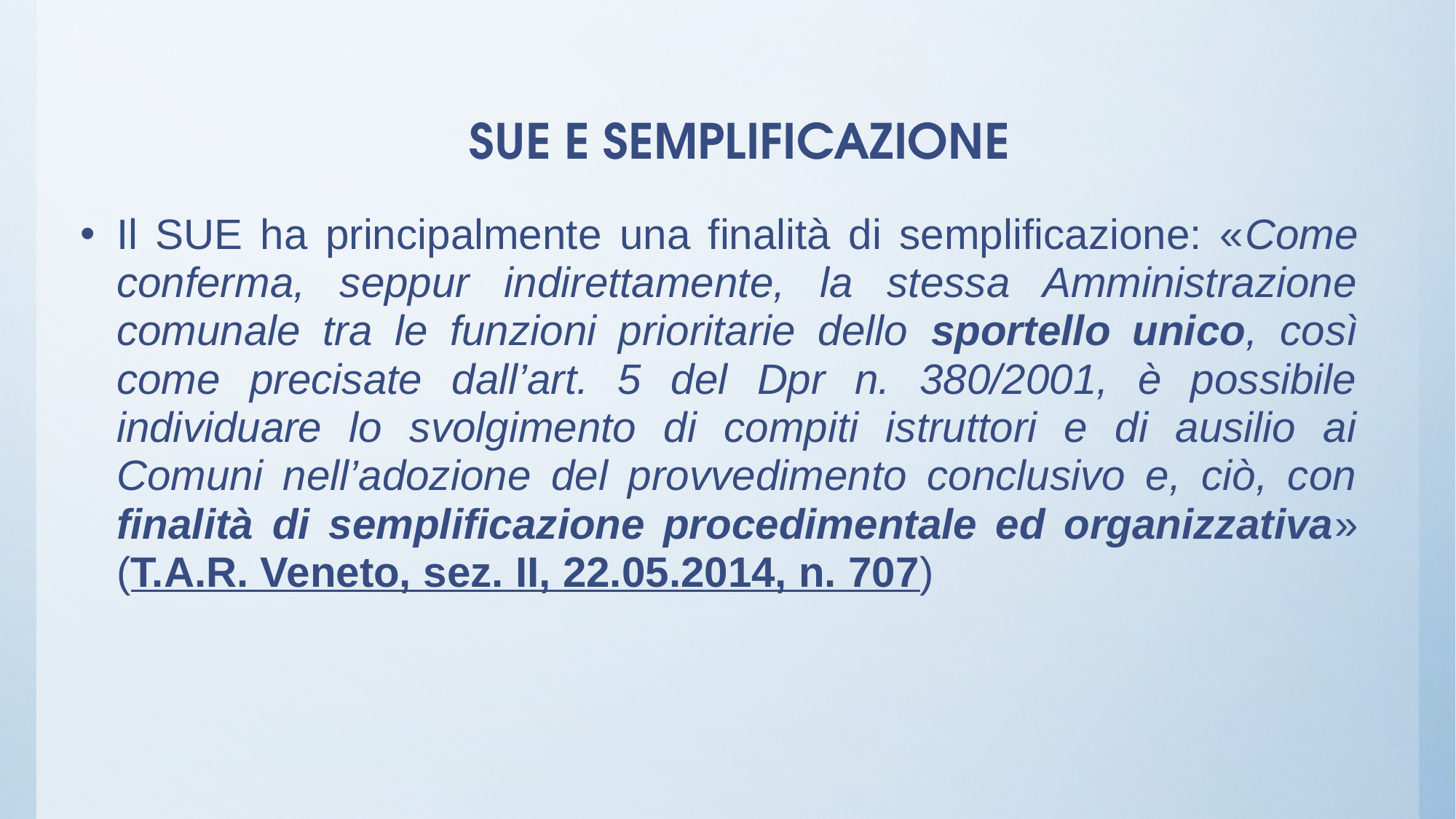

# SUE E SEMPLIFICAZIONE
Il SUE ha principalmente una finalità di semplificazione: «Come conferma, seppur indirettamente, la stessa Amministrazione comunale tra le funzioni prioritarie dello sportello unico, così come precisate dall’art. 5 del Dpr n. 380/2001, è possibile individuare lo svolgimento di compiti istruttori e di ausilio ai Comuni nell’adozione del provvedimento conclusivo e, ciò, con finalità di semplificazione procedimentale ed organizzativa» (T.A.R. Veneto, sez. II, 22.05.2014, n. 707)